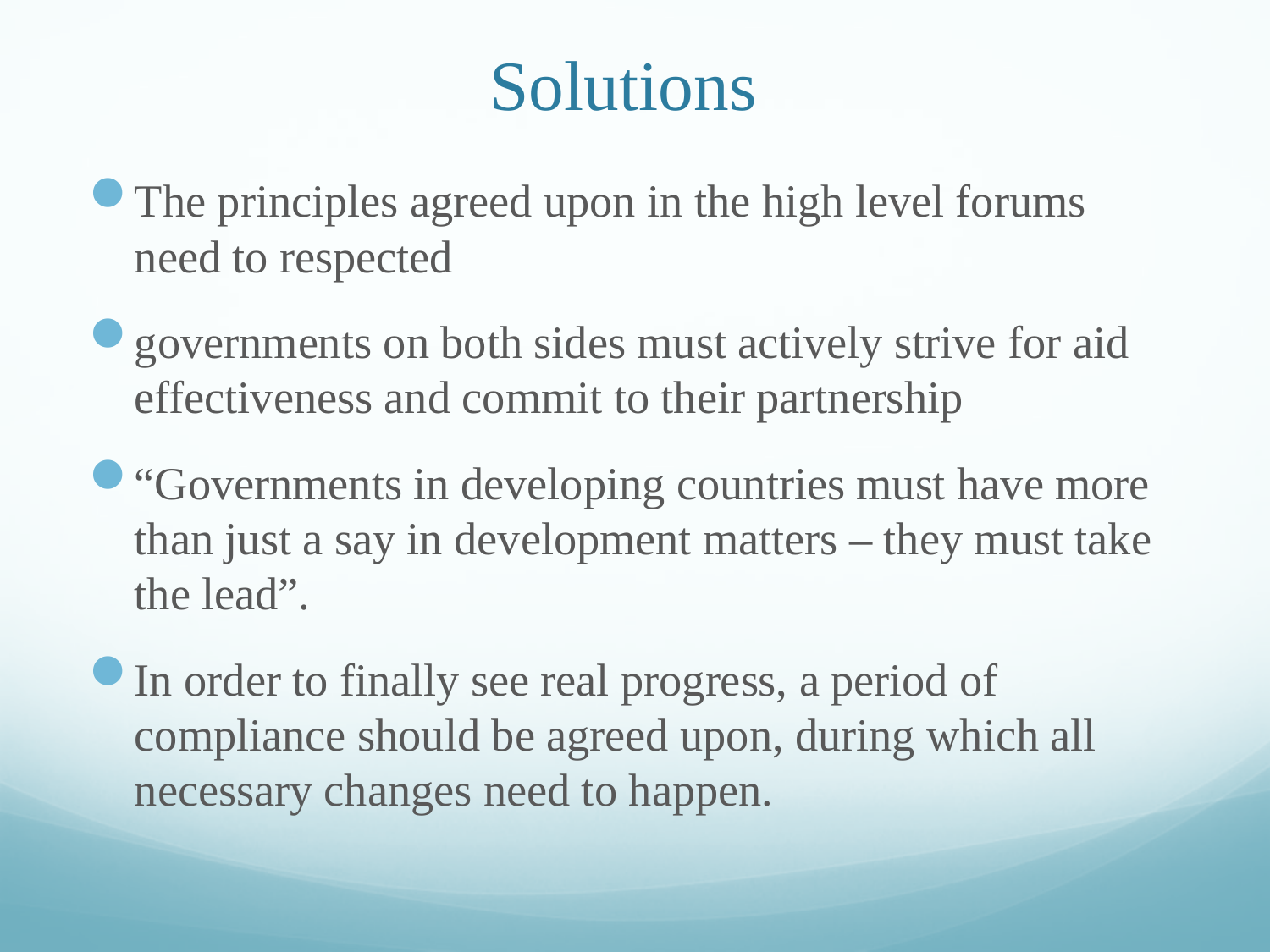

# Solutions
The principles agreed upon in the high level forums need to respected
governments on both sides must actively strive for aid effectiveness and commit to their partnership
“Governments in developing countries must have more than just a say in development matters – they must take the lead”.
In order to finally see real progress, a period of compliance should be agreed upon, during which all necessary changes need to happen.